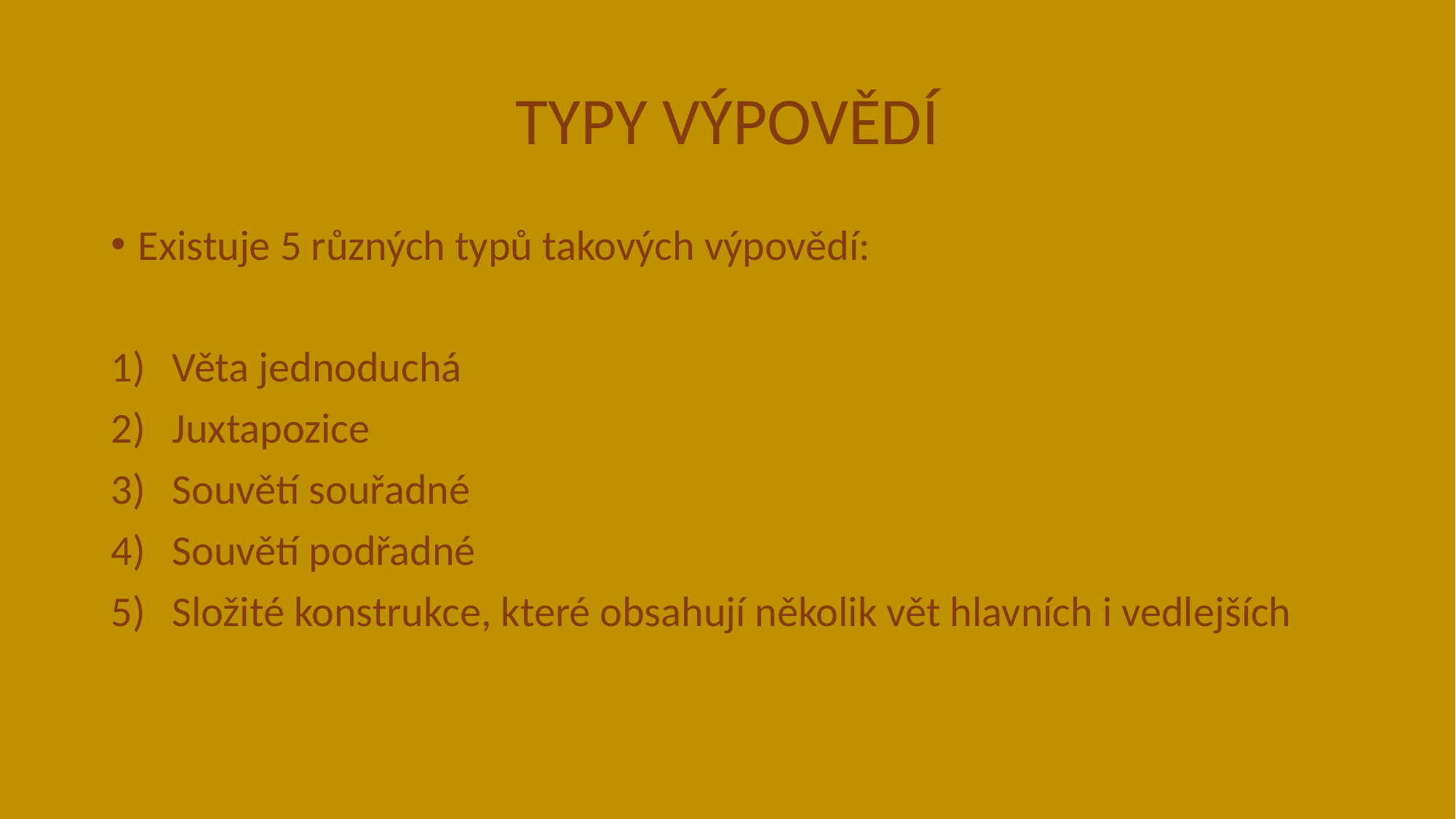

# TYPY VÝPOVĚDÍ
Existuje 5 různých typů takových výpovědí:

Věta jednoduchá
Juxtapozice
Souvětí souřadné
Souvětí podřadné
Složité konstrukce, které obsahují několik vět hlavních i vedlejších